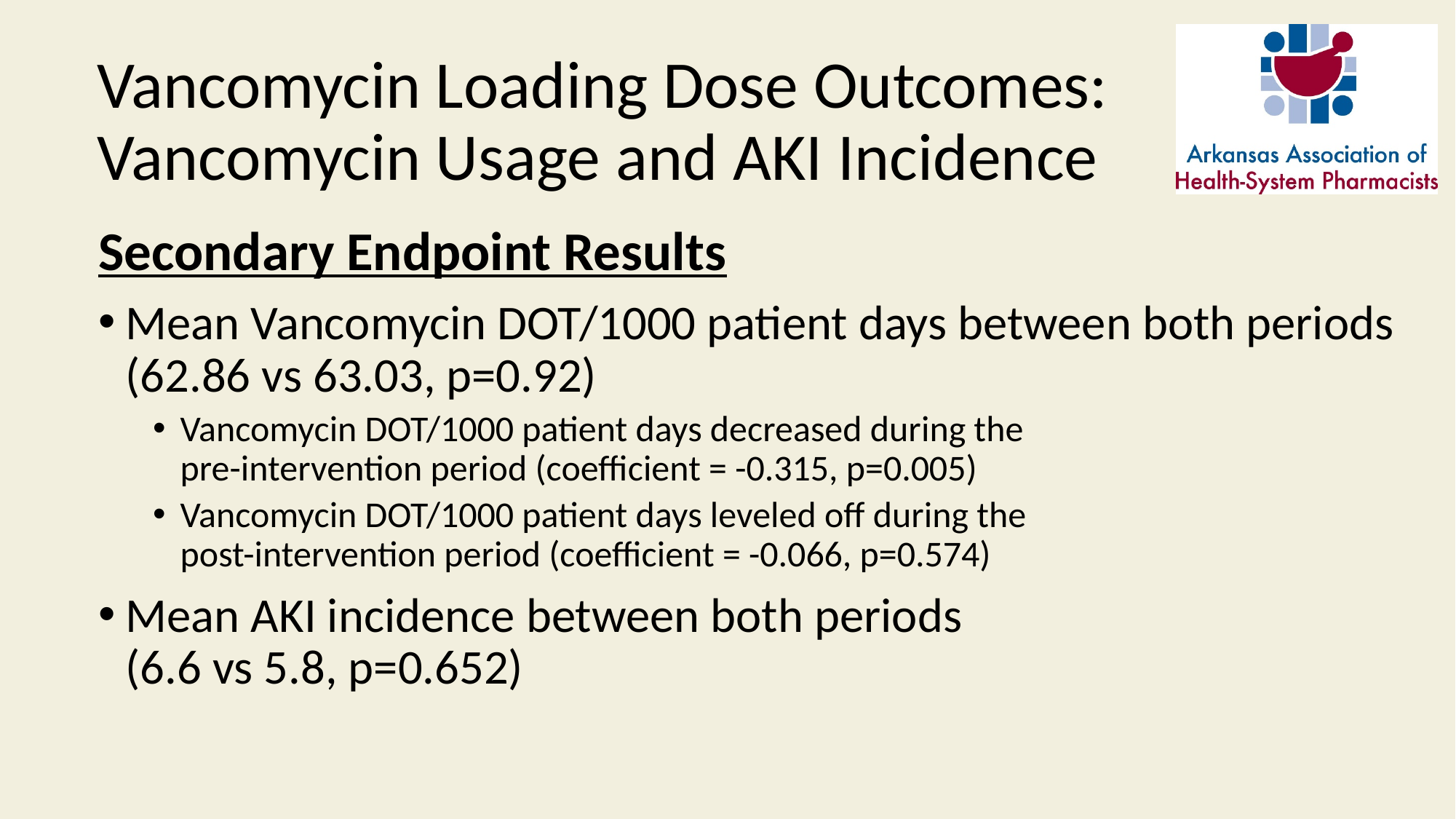

# Vancomycin Loading Dose Outcomes: Vancomycin Usage and AKI Incidence
Secondary Endpoint Results
Mean Vancomycin DOT/1000 patient days between both periods
(62.86 vs 63.03, p=0.92)
Vancomycin DOT/1000 patient days decreased during the
pre-intervention period (coefficient = -0.315, p=0.005)
Vancomycin DOT/1000 patient days leveled off during the
post-intervention period (coefficient = -0.066, p=0.574)
Mean AKI incidence between both periods
(6.6 vs 5.8, p=0.652)